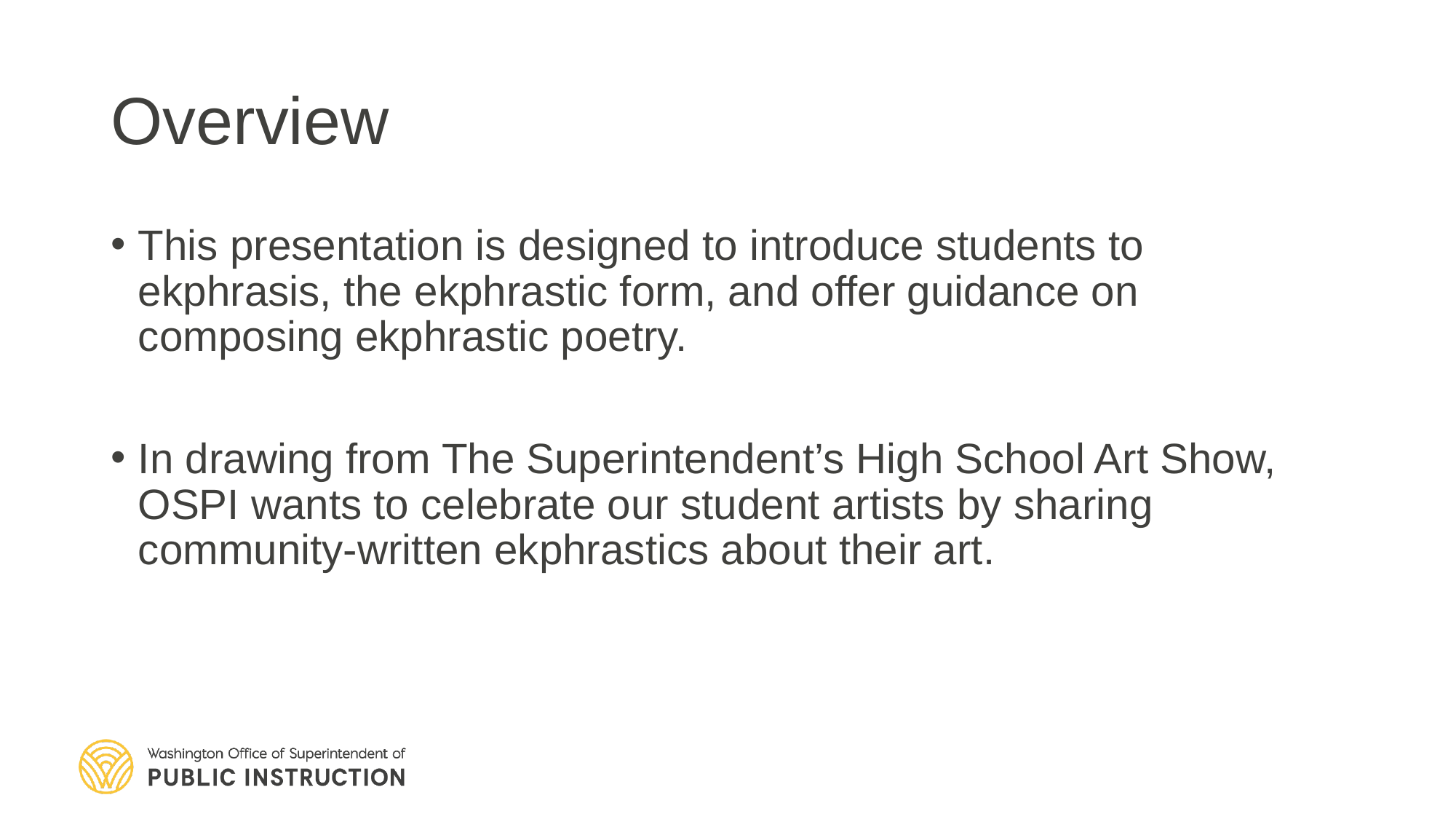

# Overview
This presentation is designed to introduce students to ekphrasis, the ekphrastic form, and offer guidance on composing ekphrastic poetry.

In drawing from The Superintendent’s High School Art Show, OSPI wants to celebrate our student artists by sharing community-written ekphrastics about their art.